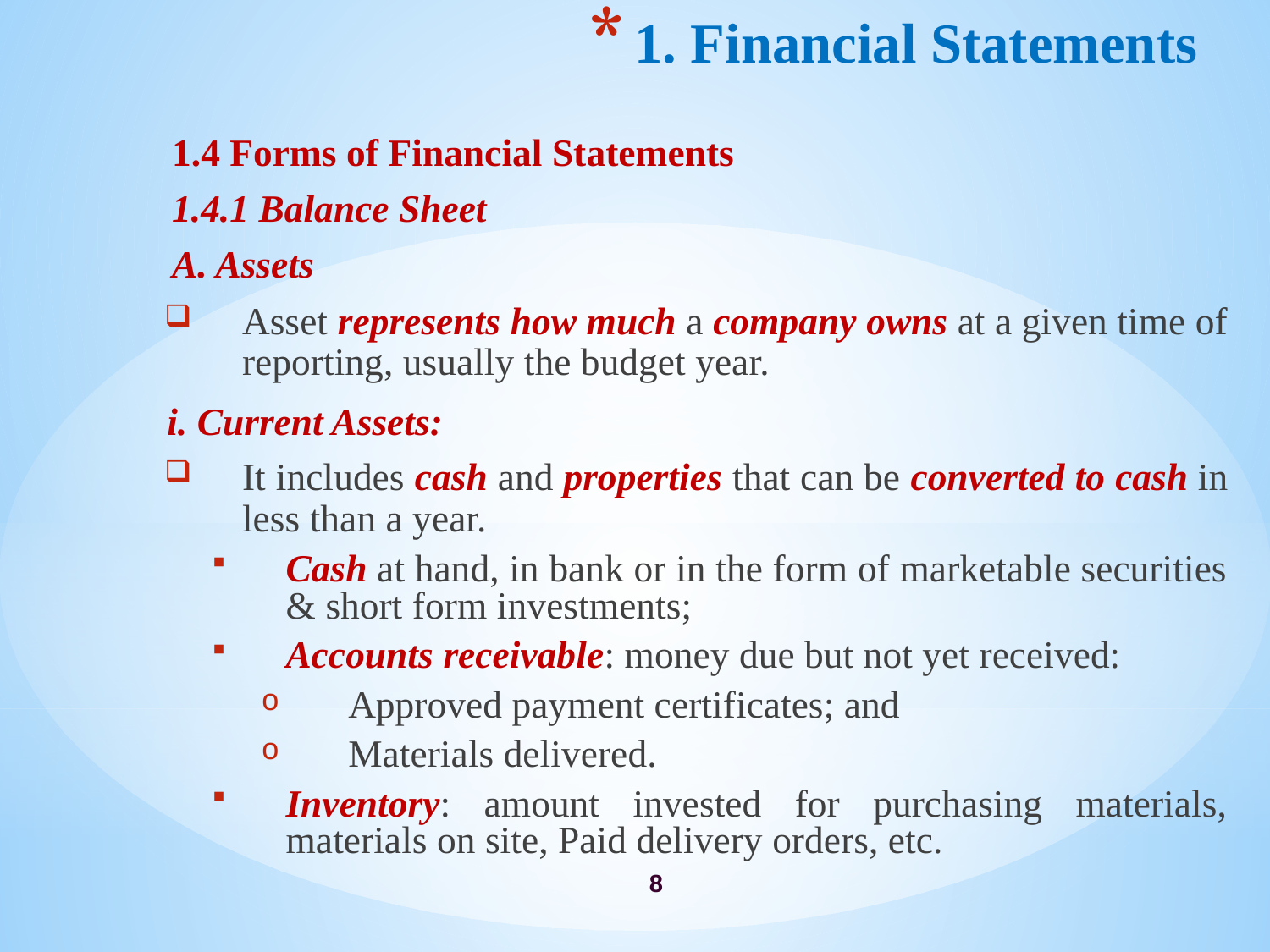

# 1. Financial Statements
1.4 Forms of Financial Statements
1.4.1 Balance Sheet
A. Assets
Asset represents how much a company owns at a given time of reporting, usually the budget year.
i. Current Assets:
It includes cash and properties that can be converted to cash in less than a year.
Cash at hand, in bank or in the form of marketable securities & short form investments;
Accounts receivable: money due but not yet received:
Approved payment certificates; and
Materials delivered.
Inventory: amount invested for purchasing materials, materials on site, Paid delivery orders, etc.

8